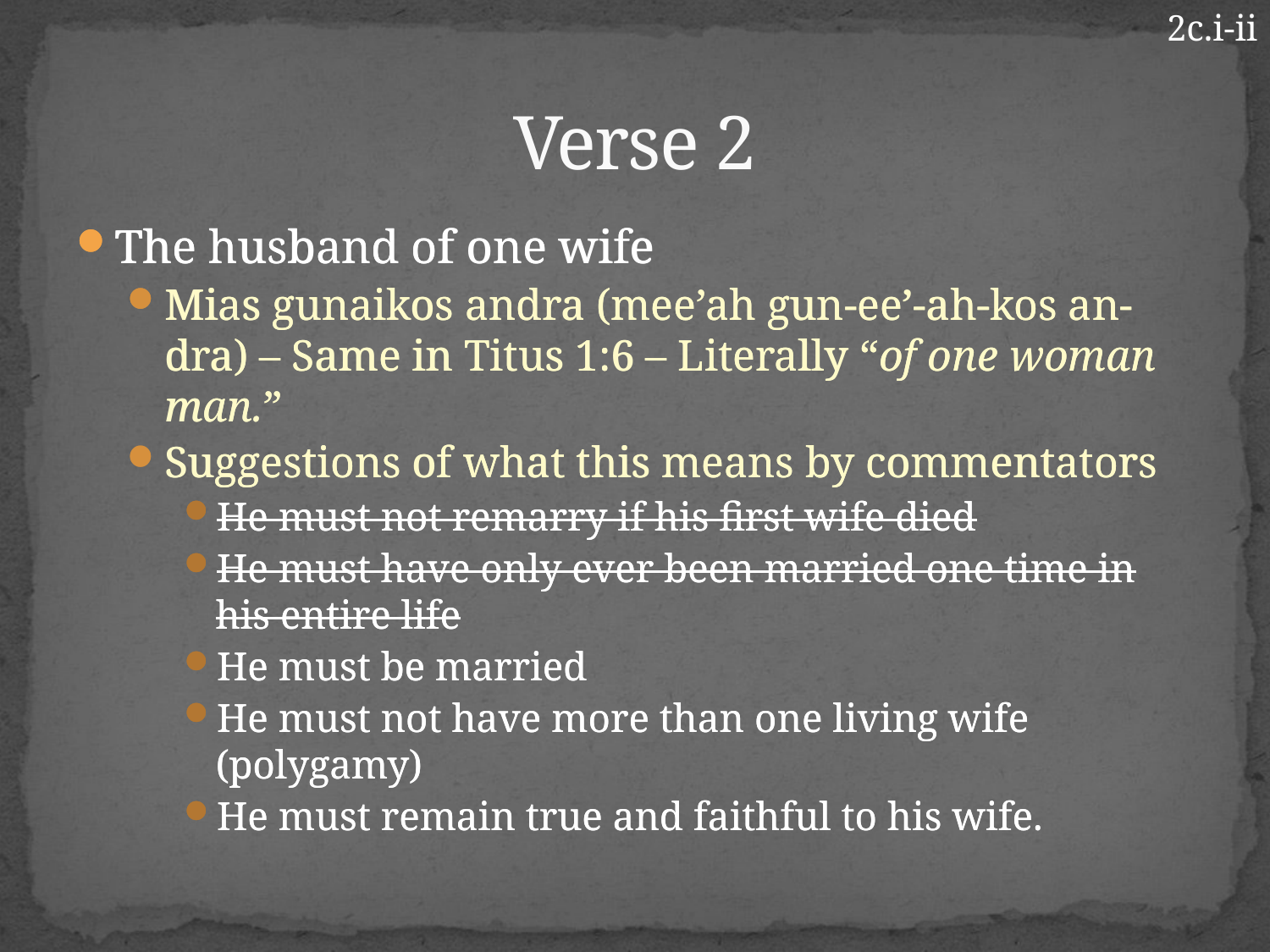

2c.i-ii
# Verse 2
The husband of one wife
Mias gunaikos andra (mee’ah gun-ee’-ah-kos an-dra) – Same in Titus 1:6 – Literally “of one woman man.”
Suggestions of what this means by commentators
He must not remarry if his first wife died
He must have only ever been married one time in his entire life
He must be married
He must not have more than one living wife (polygamy)
He must remain true and faithful to his wife.

The husband of one wife
Mias gunaikos andra (mee’ah gun-ee’-ah-kos an-dra) – Same in Titus 1:6 – Literally “of one woman man.”
Suggestions of what this means by commentators
He must not remarry if his first wife died
He must have only ever been married one time in his entire life
He must be married
He must not have more than one living wife (polygamy)
He must remain true and faithful to his wife.